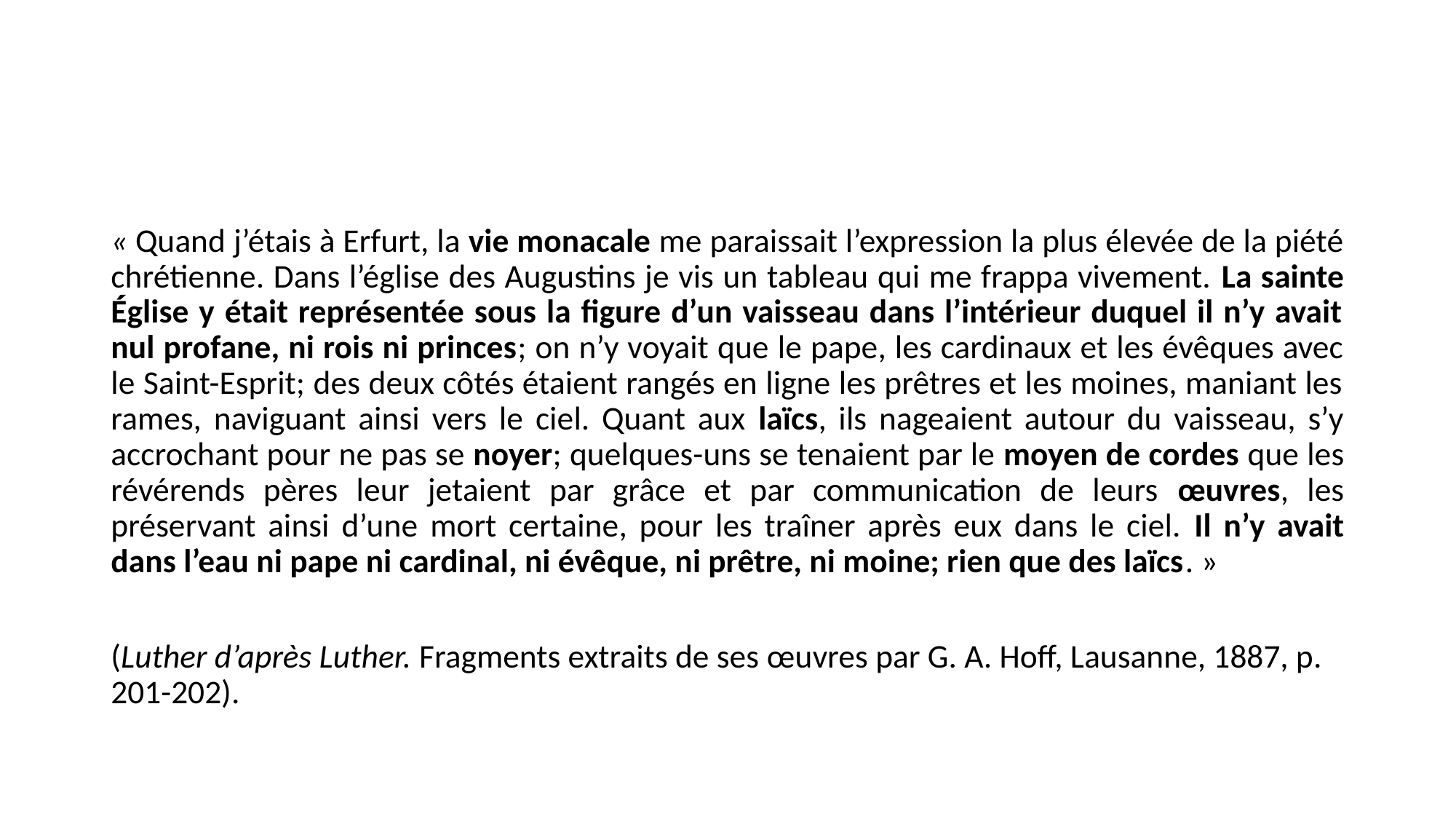

#
« Quand j’étais à Erfurt, la vie monacale me paraissait l’expression la plus élevée de la piété chrétienne. Dans l’église des Augustins je vis un tableau qui me frappa vivement. La sainte Église y était représentée sous la figure d’un vaisseau dans l’intérieur duquel il n’y avait nul profane, ni rois ni princes; on n’y voyait que le pape, les cardinaux et les évêques avec le Saint-Esprit; des deux côtés étaient rangés en ligne les prêtres et les moines, maniant les rames, naviguant ainsi vers le ciel. Quant aux laïcs, ils nageaient autour du vaisseau, s’y accrochant pour ne pas se noyer; quelques-uns se tenaient par le moyen de cordes que les révérends pères leur jetaient par grâce et par communication de leurs œuvres, les préservant ainsi d’une mort certaine, pour les traîner après eux dans le ciel. Il n’y avait dans l’eau ni pape ni cardinal, ni évêque, ni prêtre, ni moine; rien que des laïcs. »

(Luther d’après Luther. Fragments extraits de ses œuvres par G. A. Hoff, Lausanne, 1887, p. 201-202).